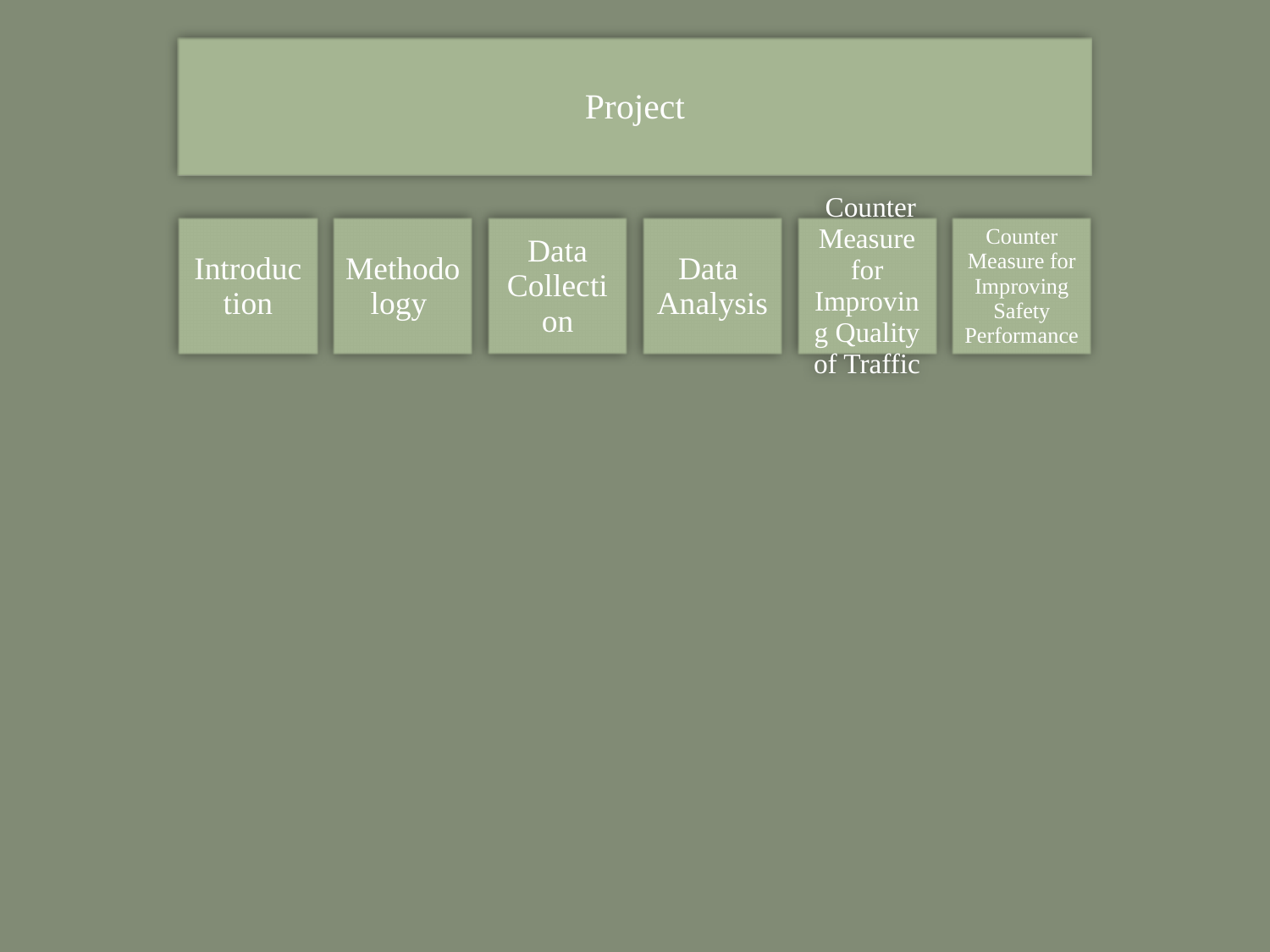

Project
Introduction
Methodology
Data Collection
Data  Analysis
 Counter Measure for Improving Quality of Traffic
Counter Measure for Improving Safety Performance